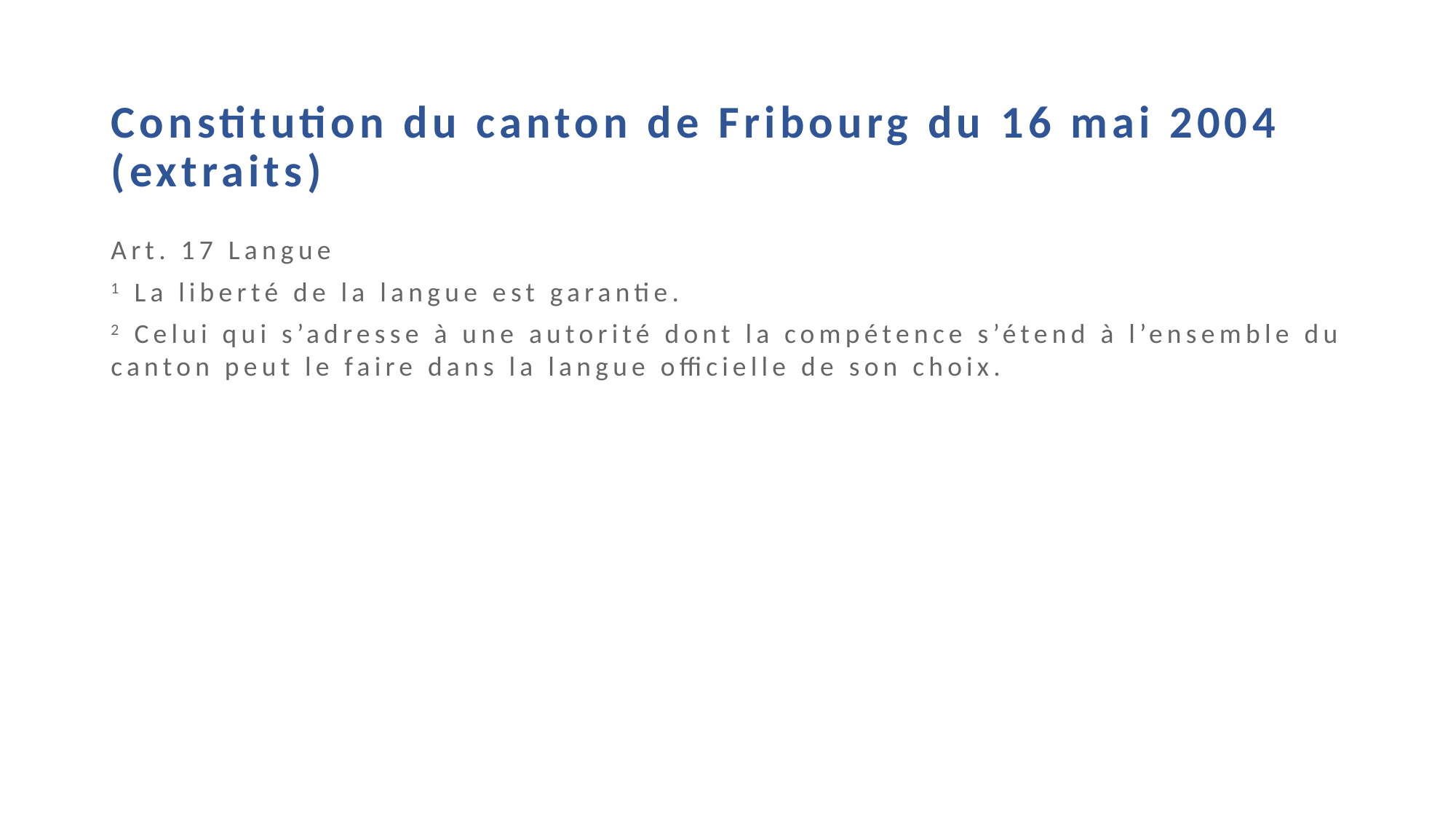

Constitution du canton de Fribourg du 16 mai 2004 (extraits)
Art. 17 Langue
1 La liberté de la langue est garantie.
2 Celui qui s’adresse à une autorité dont la compétence s’étend à l’ensemble du canton peut le faire dans la langue officielle de son choix.